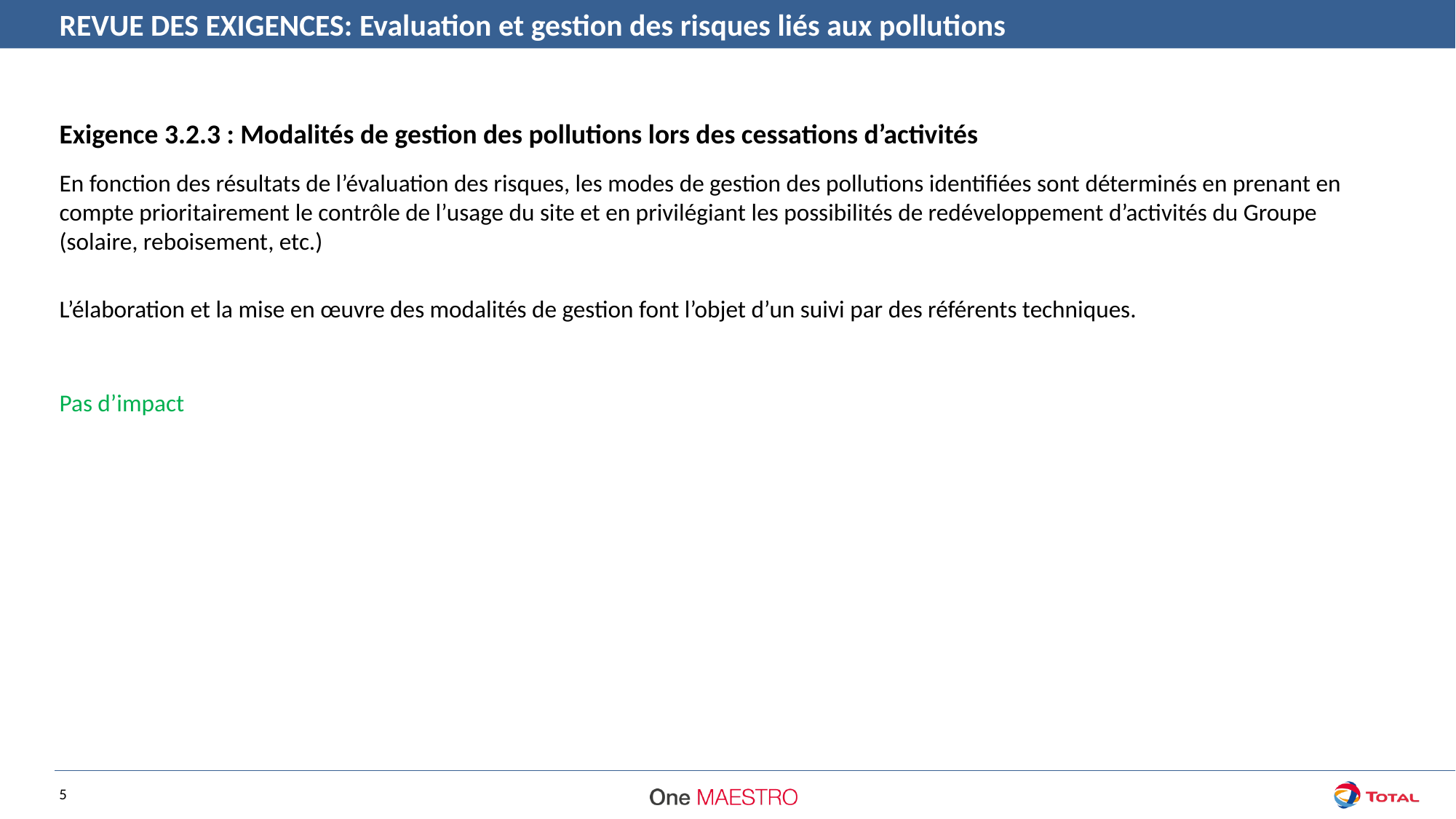

REVUE DES EXIGENCES: Evaluation et gestion des risques liés aux pollutions

Exigence 3.2.3 : Modalités de gestion des pollutions lors des cessations d’activités
En fonction des résultats de l’évaluation des risques, les modes de gestion des pollutions identifiées sont déterminés en prenant en
compte prioritairement le contrôle de l’usage du site et en privilégiant les possibilités de redéveloppement d’activités du Groupe (solaire, reboisement, etc.)

L’élaboration et la mise en œuvre des modalités de gestion font l’objet d’un suivi par des référents techniques.

Pas d’impact